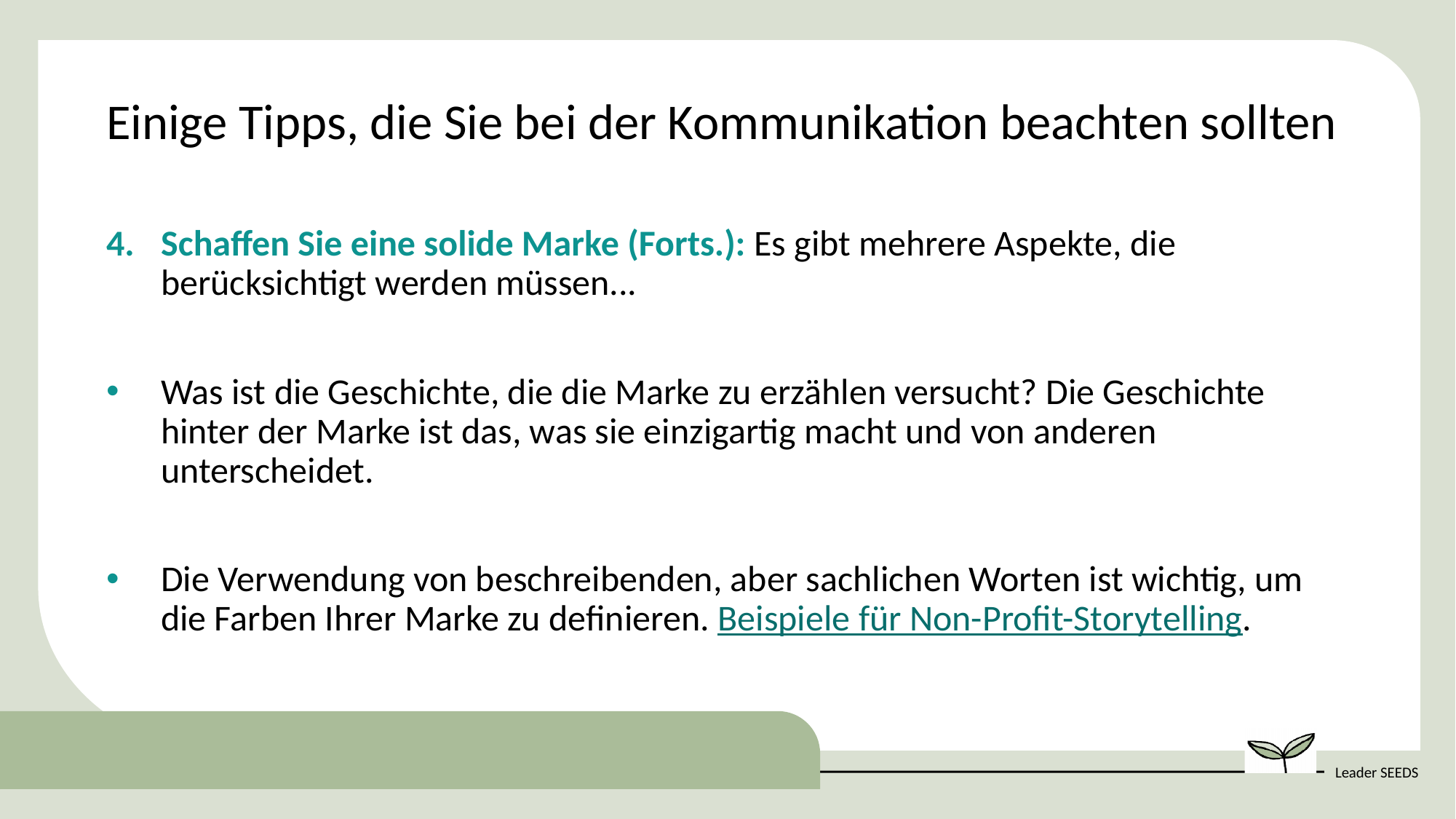

Einige Tipps, die Sie bei der Kommunikation beachten sollten
Schaffen Sie eine solide Marke (Forts.): Es gibt mehrere Aspekte, die berücksichtigt werden müssen...

Was ist die Geschichte, die die Marke zu erzählen versucht? Die Geschichte hinter der Marke ist das, was sie einzigartig macht und von anderen unterscheidet.

Die Verwendung von beschreibenden, aber sachlichen Worten ist wichtig, um die Farben Ihrer Marke zu definieren. Beispiele für Non-Profit-Storytelling.